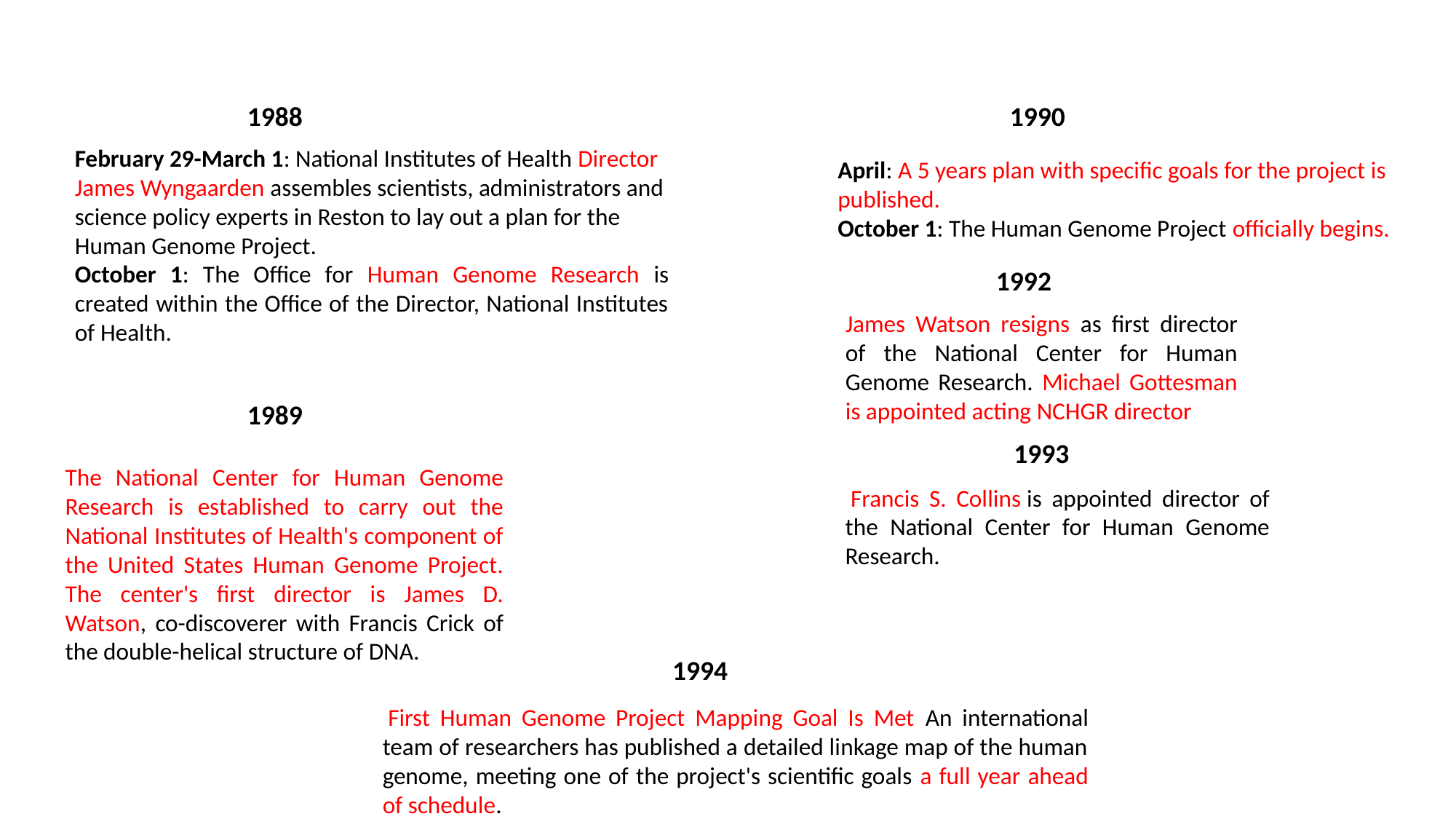

1988
1990
February 29-March 1: National Institutes of Health Director James Wyngaarden assembles scientists, administrators and science policy experts in Reston to lay out a plan for the Human Genome Project.
October 1: The Office for Human Genome Research is created within the Office of the Director, National Institutes of Health.
April: A 5 years plan with specific goals for the project is published.
October 1: The Human Genome Project officially begins.
1992
James Watson resigns as first director of the National Center for Human Genome Research. Michael Gottesman is appointed acting NCHGR director
1989
1993
The National Center for Human Genome Research is established to carry out the National Institutes of Health's component of the United States Human Genome Project. The center's first director is James D. Watson, co-discoverer with Francis Crick of the double-helical structure of DNA.
 Francis S. Collins is appointed director of the National Center for Human Genome Research.
1994
 First Human Genome Project Mapping Goal Is Met An international team of researchers has published a detailed linkage map of the human genome, meeting one of the project's scientific goals a full year ahead of schedule.